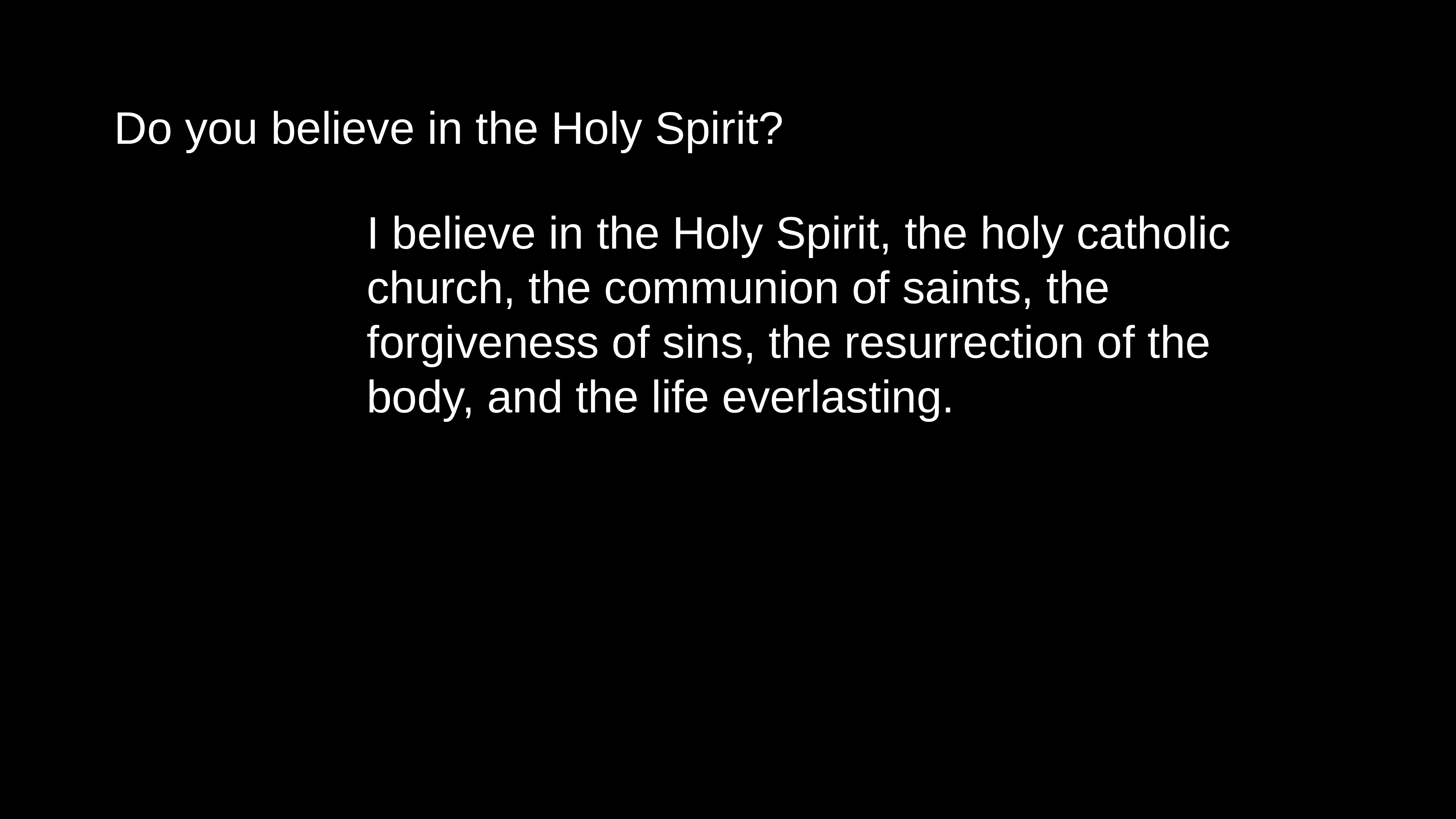

Do you believe in the Holy Spirit?
I believe in the Holy Spirit, the holy catholic church, the communion of saints, the forgiveness of sins, the resurrection of the body, and the life everlasting.